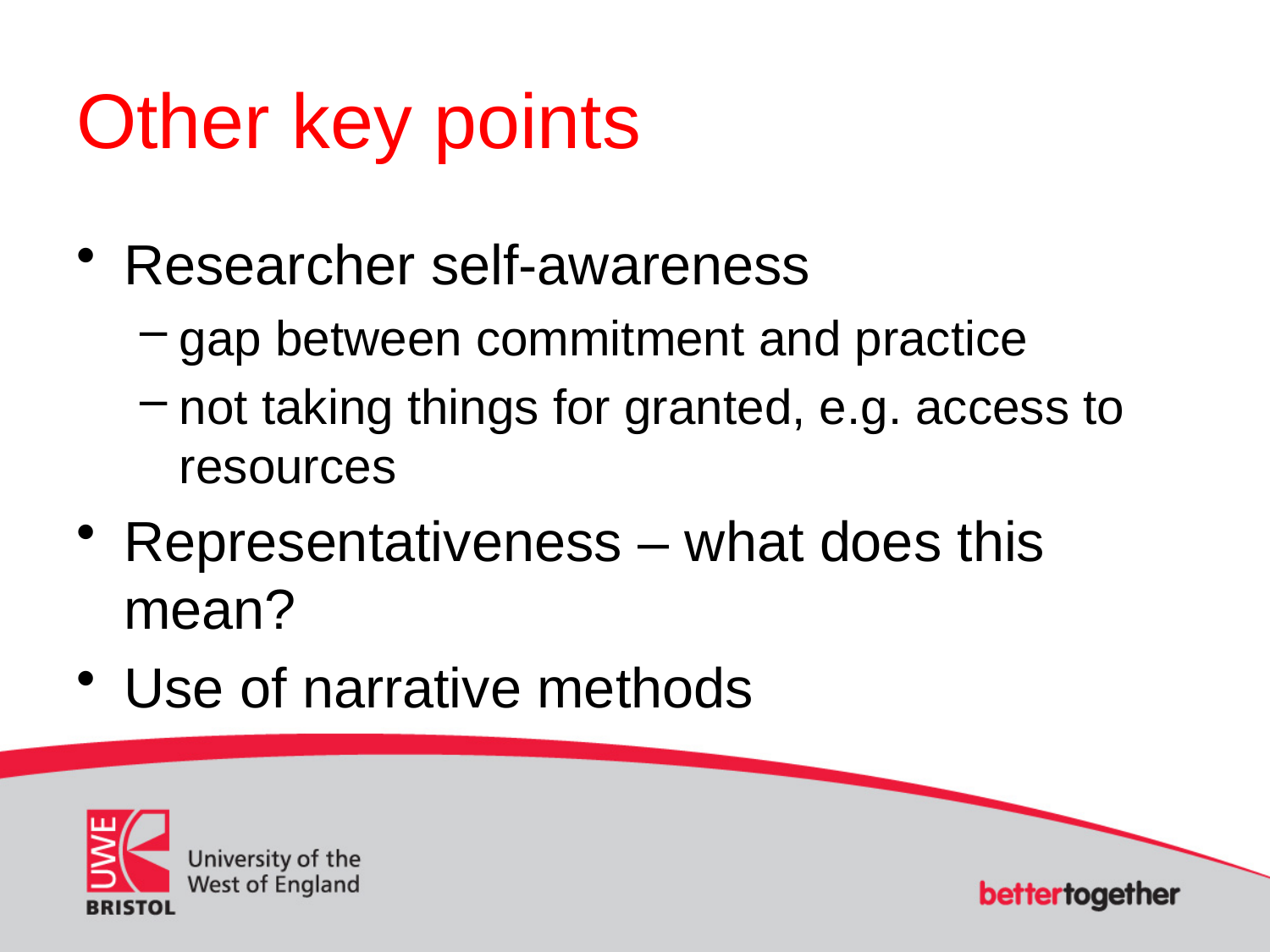

# Other key points
Researcher self-awareness
gap between commitment and practice
not taking things for granted, e.g. access to resources
Representativeness – what does this mean?
Use of narrative methods